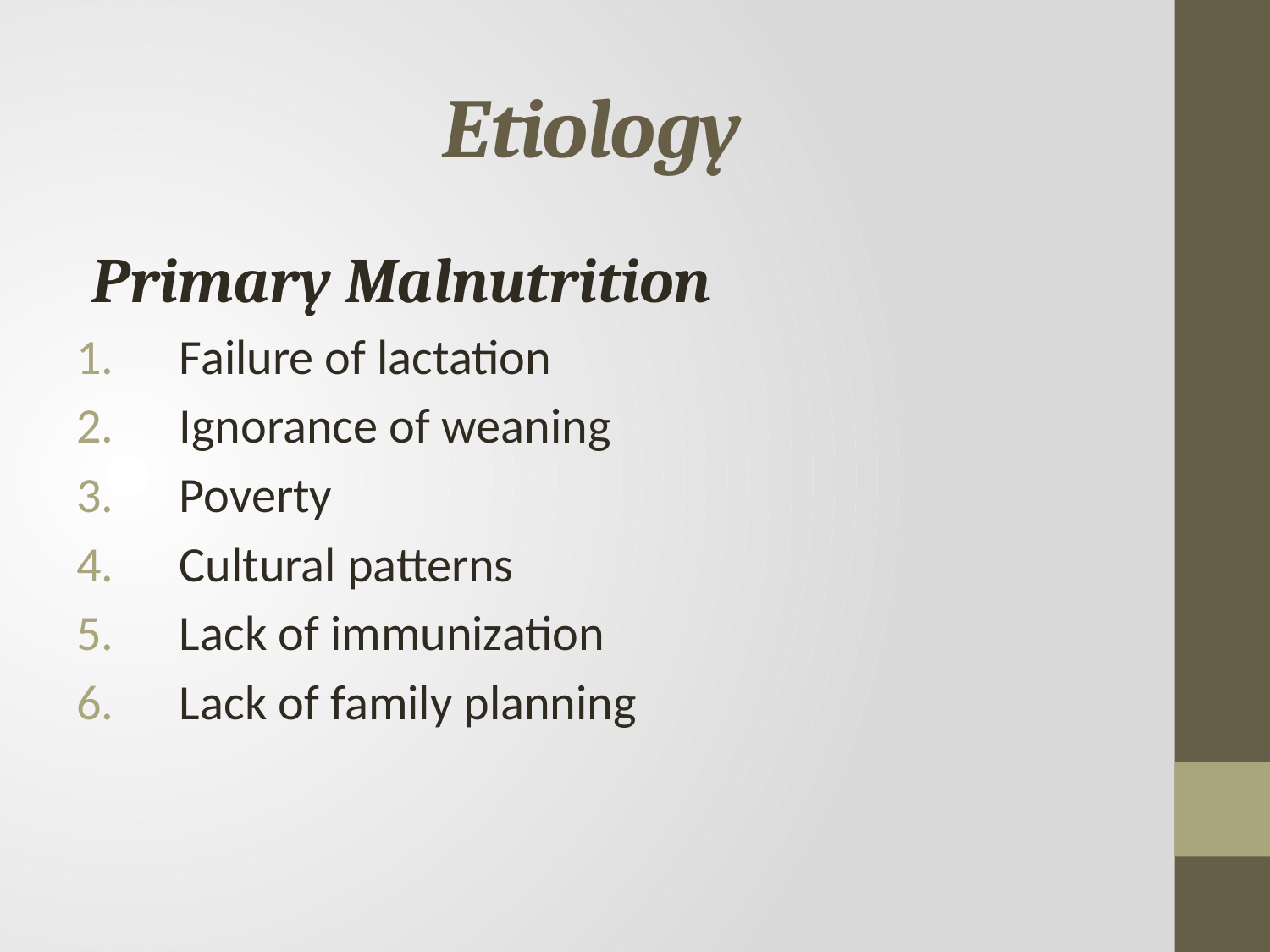

# Etiology
Primary Malnutrition
Failure of lactation
Ignorance of weaning
Poverty
Cultural patterns
Lack of immunization
Lack of family planning